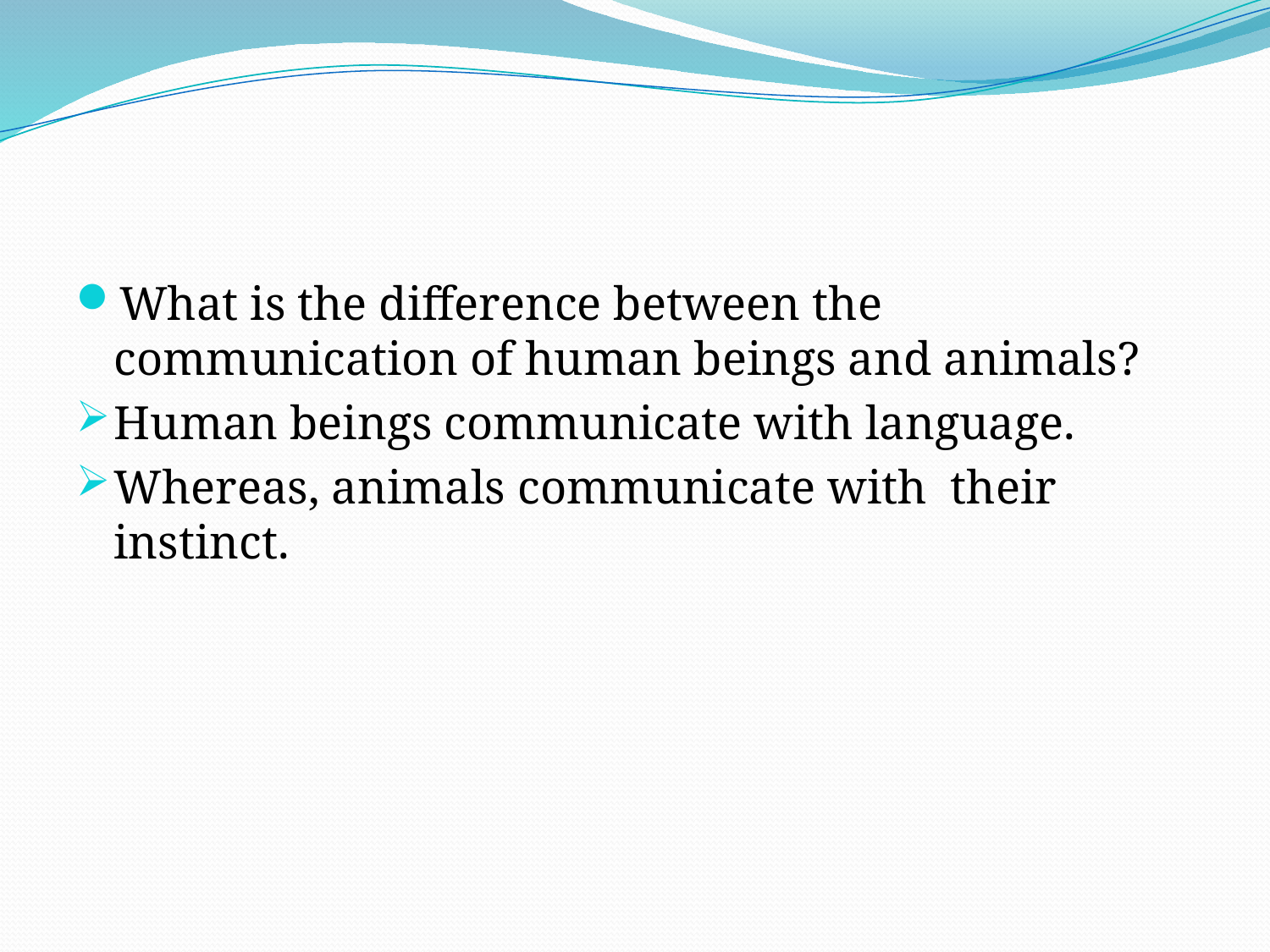

#
What is the difference between the communication of human beings and animals?
Human beings communicate with language.
Whereas, animals communicate with  their instinct.